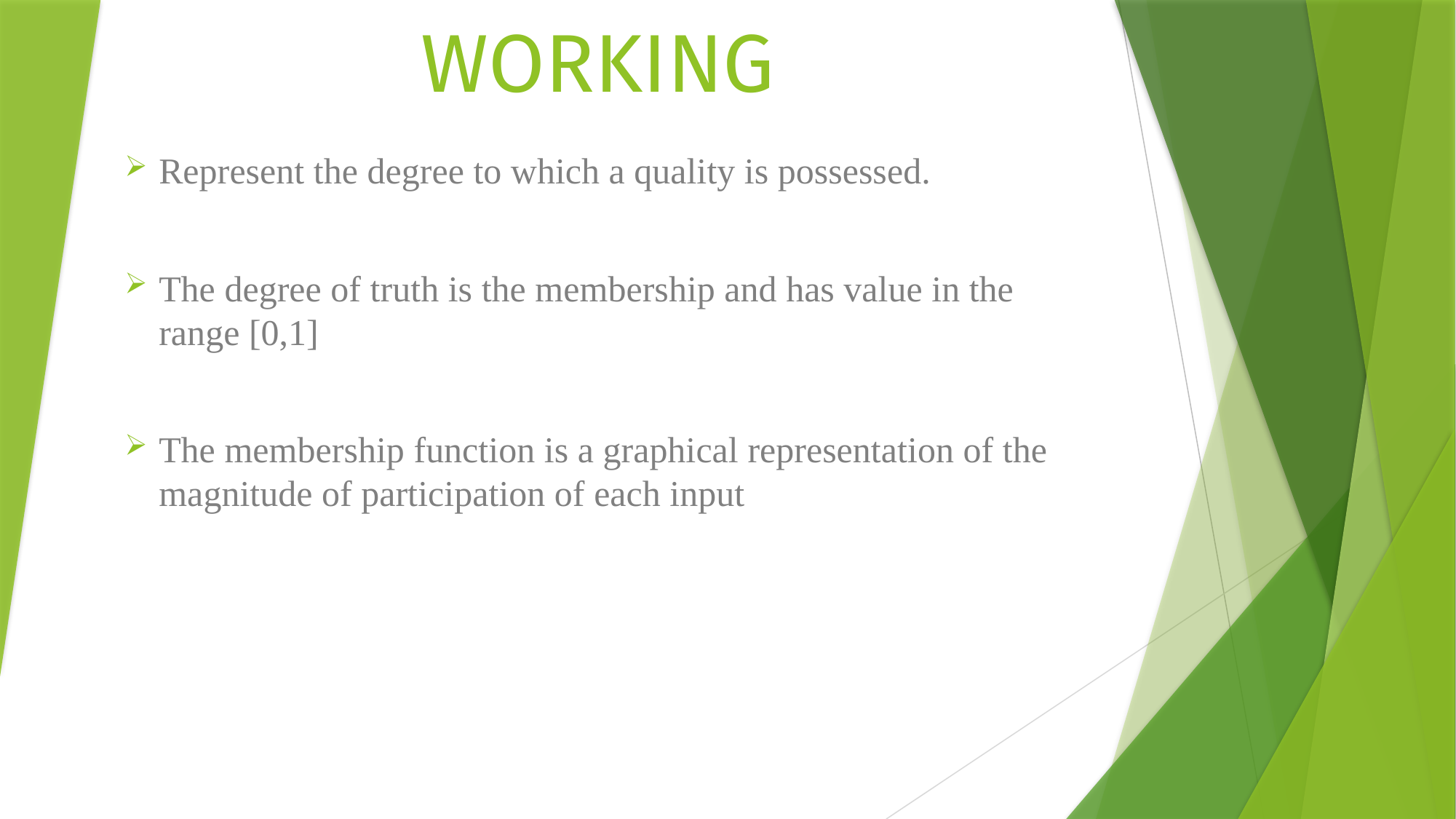

# WORKING
Represent the degree to which a quality is possessed.

The degree of truth is the membership and has value in the range [0,1]

The membership function is a graphical representation of the magnitude of participation of each input